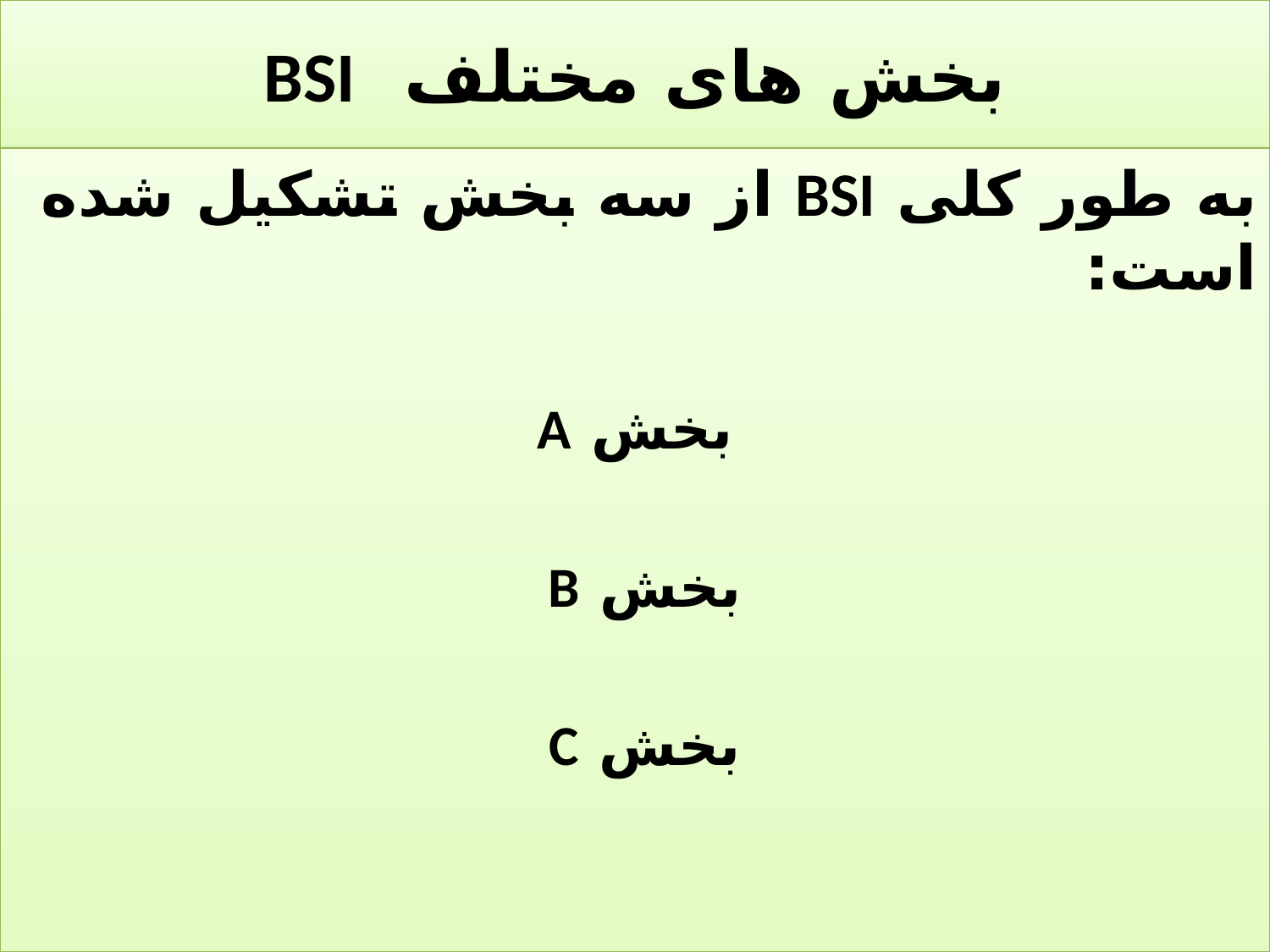

# بخش های مختلف  BSI
به طور کلی BSI از سه بخش تشکیل شده است:

بخش A

بخش B

بخش C
14